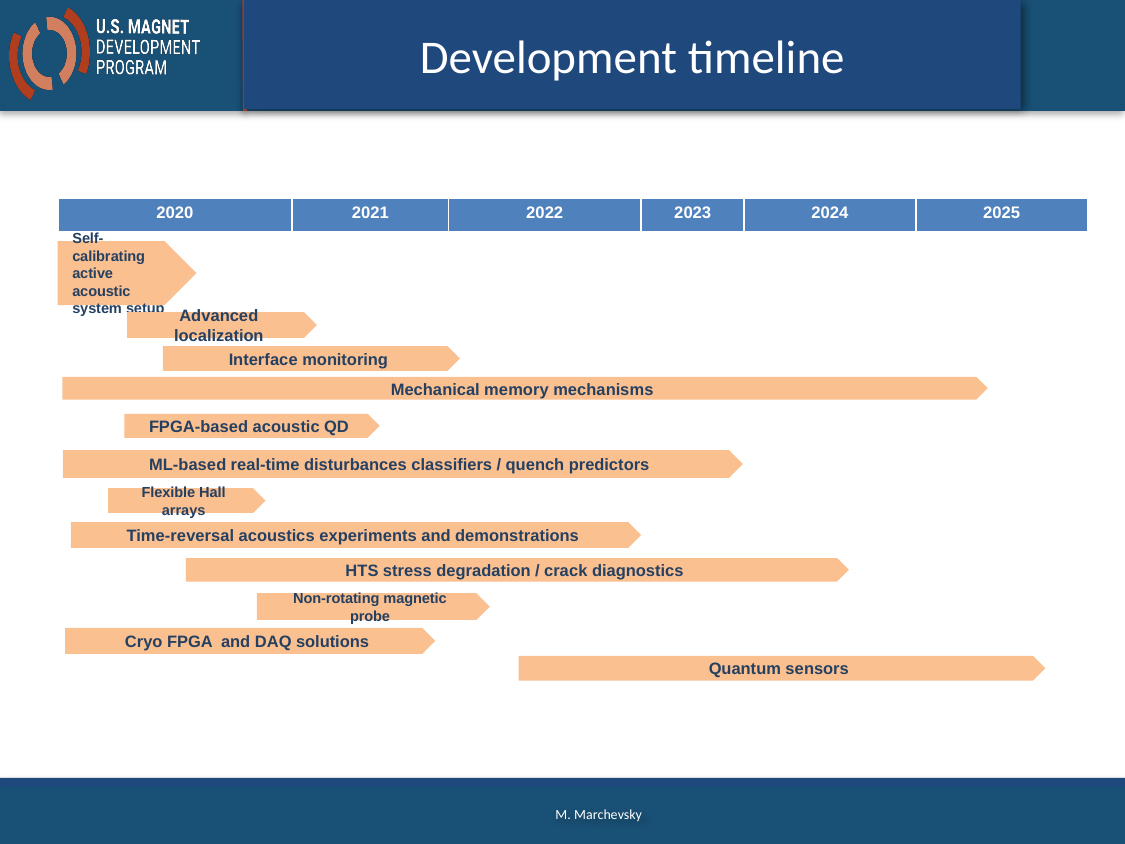

# Development timeline
| 2020 | 2021 | 2022 | 2023 | 2024 | 2025 |
| --- | --- | --- | --- | --- | --- |
Self-calibrating active acoustic system setup
Advanced localization
Interface monitoring
Mechanical memory mechanisms
FPGA-based acoustic QD
ML-based real-time disturbances classifiers / quench predictors
Flexible Hall arrays
Time-reversal acoustics experiments and demonstrations
HTS stress degradation / crack diagnostics
Non-rotating magnetic probe
Cryo FPGA  and DAQ solutions
Quantum sensors